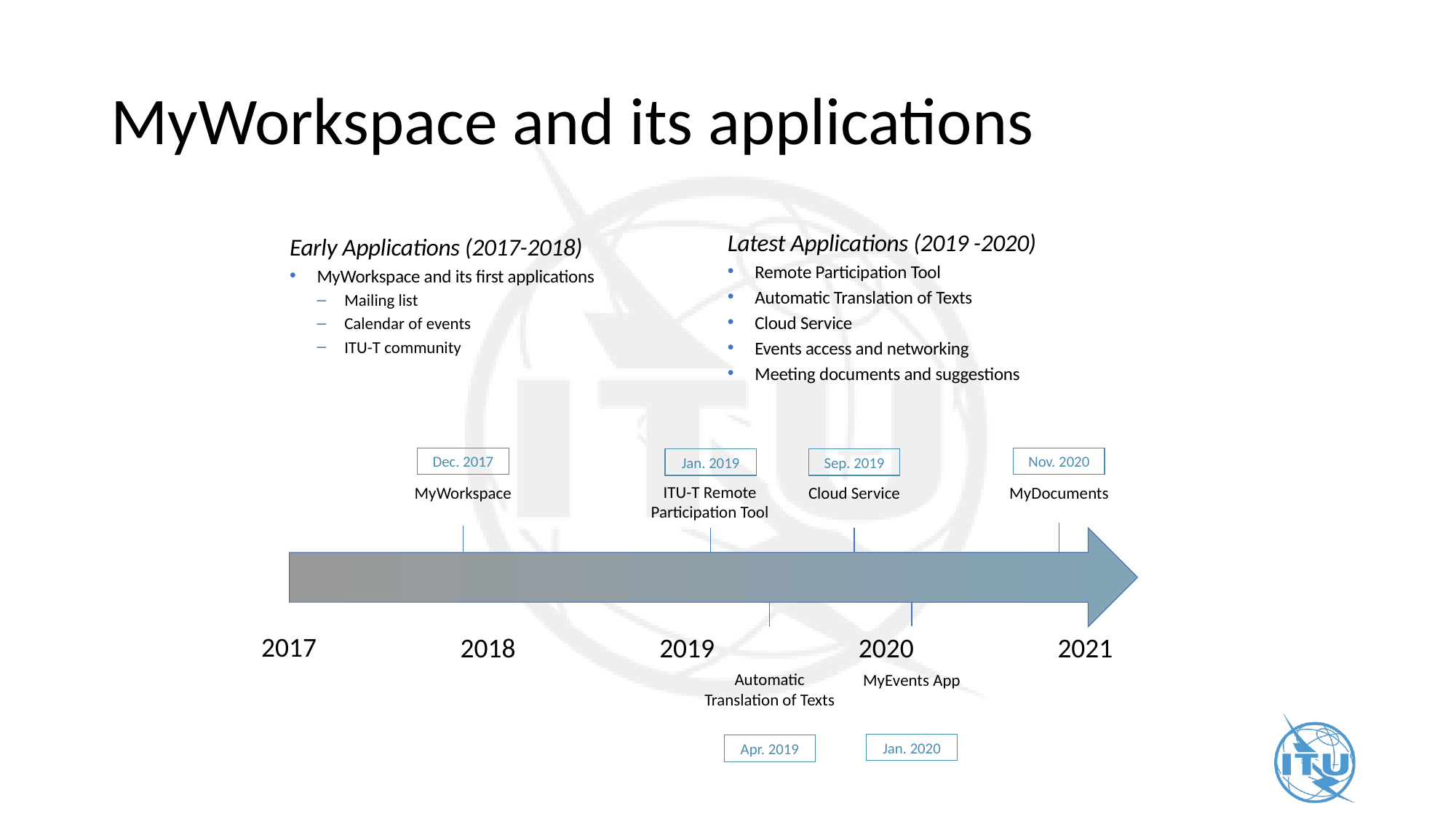

# MyWorkspace and its applications
Latest Applications (2019 -2020)
Remote Participation Tool
Automatic Translation of Texts
Cloud Service
Events access and networking
Meeting documents and suggestions
Early Applications (2017-2018)
MyWorkspace and its first applications
Mailing list
Calendar of events
ITU-T community
Dec. 2017
Nov. 2020
Jan. 2019
Sep. 2019
ITU-T Remote Participation Tool
MyDocuments
MyWorkspace
Cloud Service

2017
2018
2019
2020
2021
Automatic Translation of Texts
MyEvents App
Jan. 2020
Apr. 2019